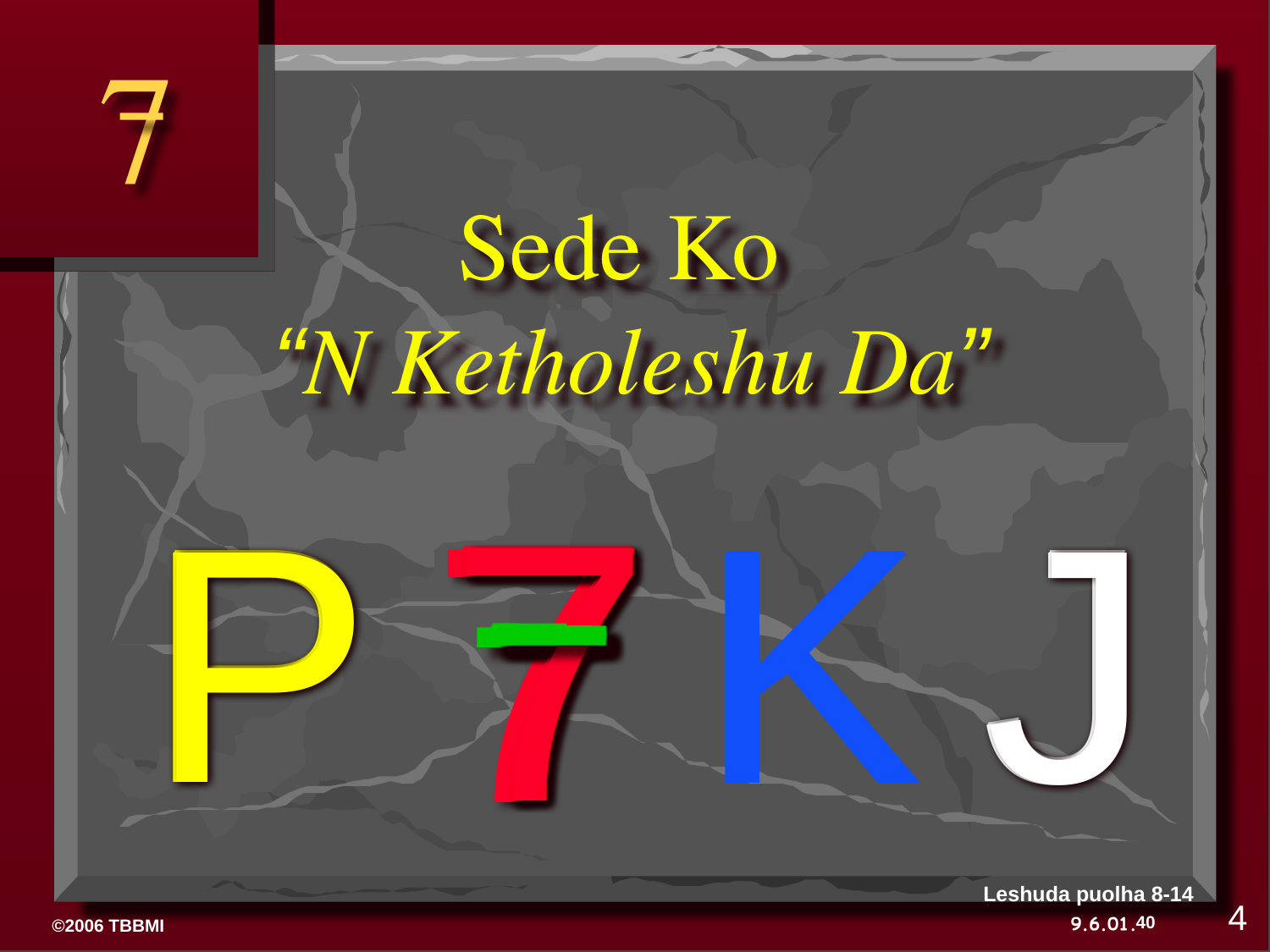

7

Sede Ko
“N Ketholeshu Da”
7

P
J
K
7

P
J
K
7

7

P
J
K
7

7

P
J
K
7

7

Leshuda puolha 8-14
4
40